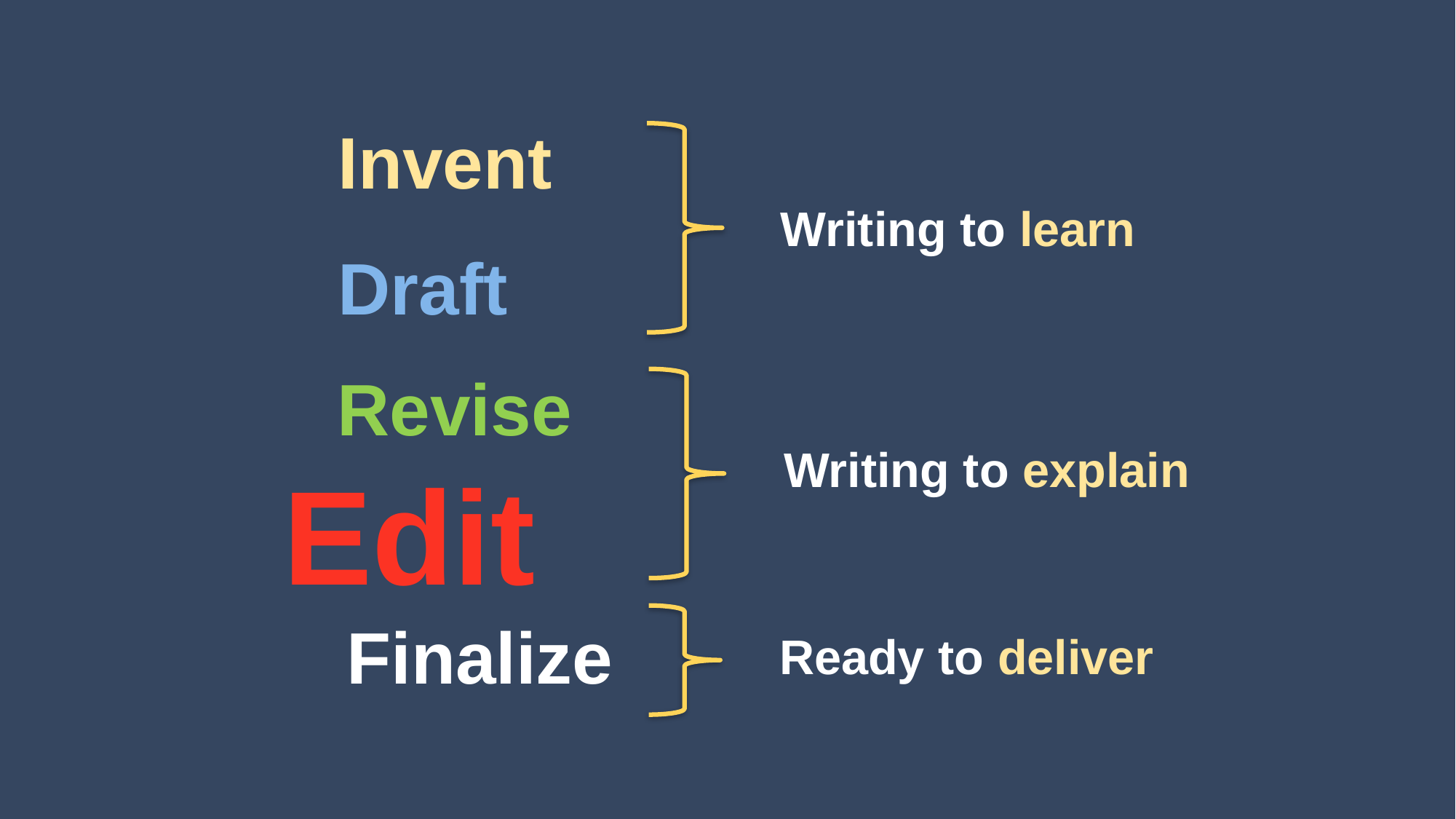

Invent

Writing to learn
Draft
Revise

Writing to explain
Edit

Finalize
Ready to deliver